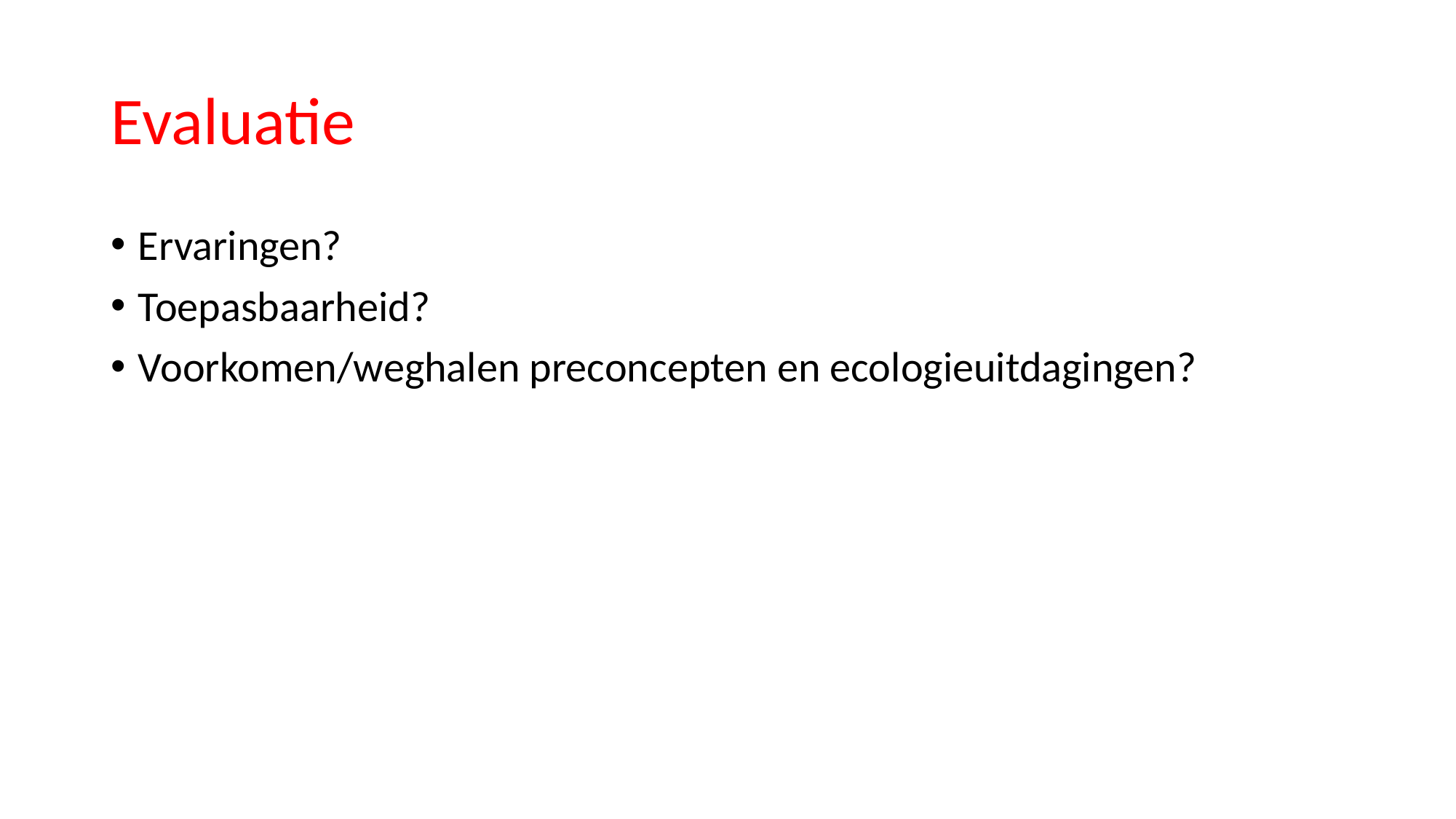

# Evaluatie
Ervaringen?
Toepasbaarheid?
Voorkomen/weghalen preconcepten en ecologieuitdagingen?